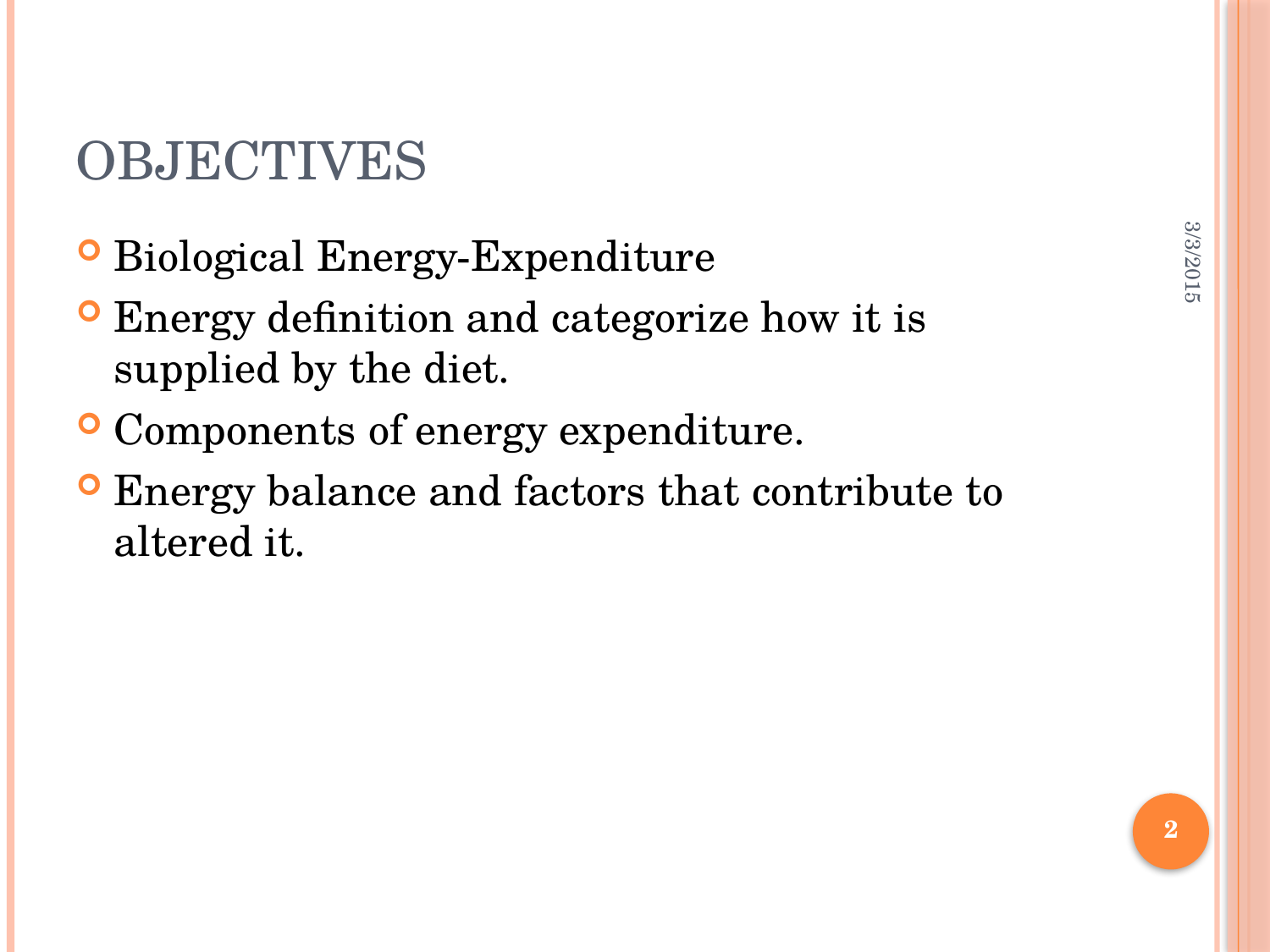

# objectives
3/3/2015
Biological Energy-Expenditure
Energy definition and categorize how it is supplied by the diet.
Components of energy expenditure.
Energy balance and factors that contribute to altered it.

2